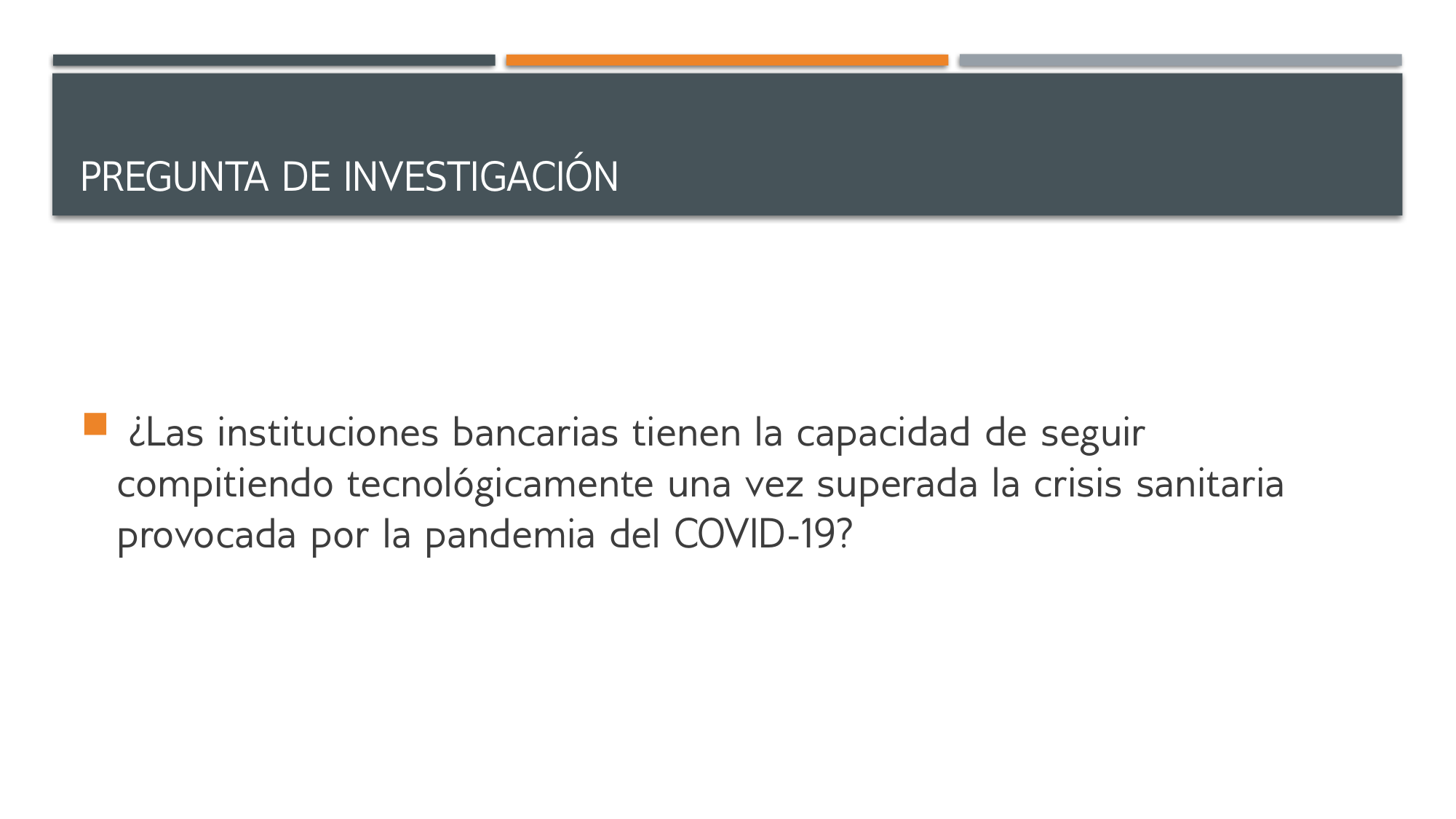

# PREGUNTA DE INVESTIGACIÓN
 ¿Las instituciones bancarias tienen la capacidad de seguir compitiendo tecnológicamente una vez superada la crisis sanitaria provocada por la pandemia del COVID-19?